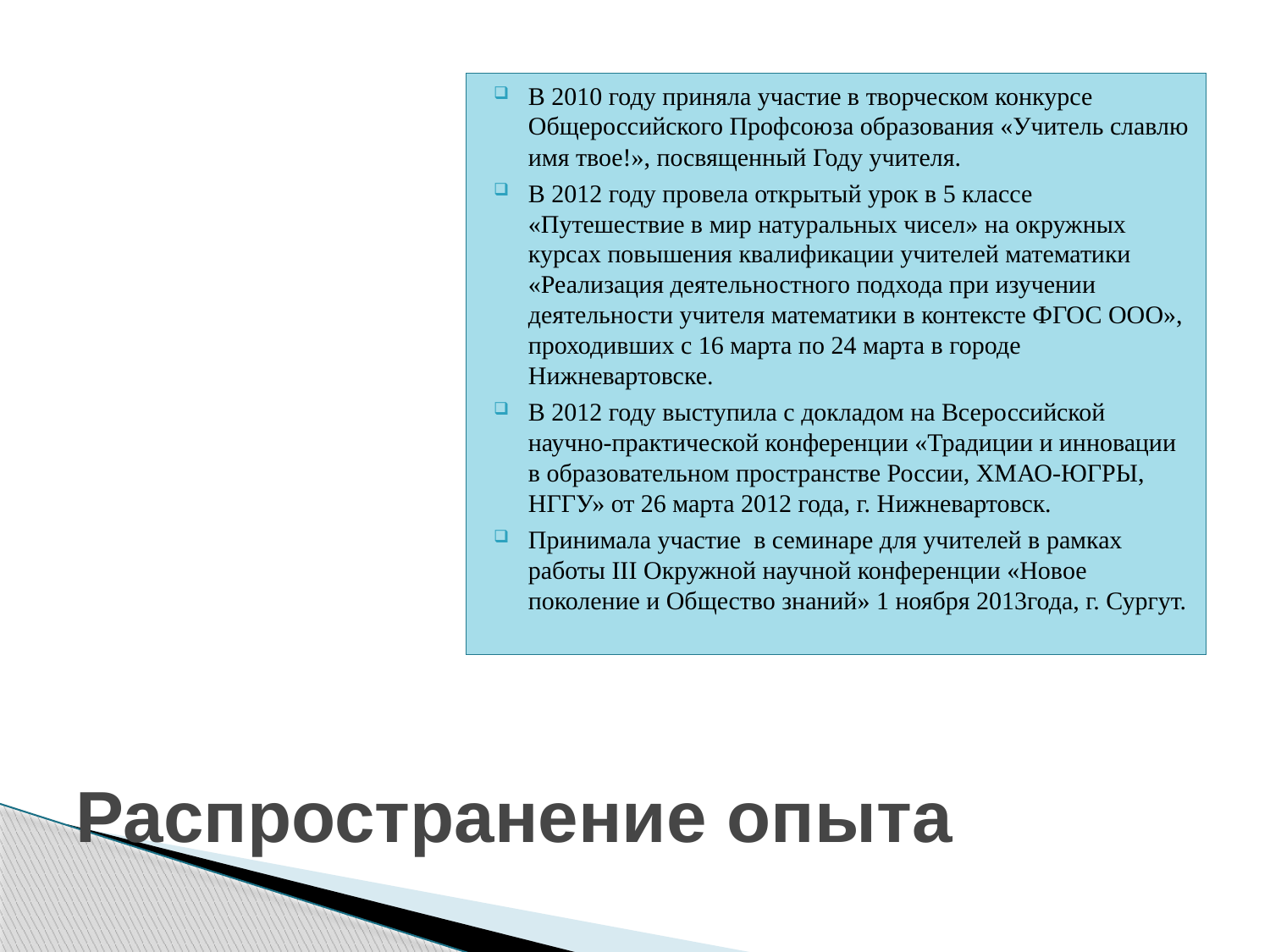

В 2010 году приняла участие в творческом конкурсе Общероссийского Профсоюза образования «Учитель славлю имя твое!», посвященный Году учителя.
В 2012 году провела открытый урок в 5 классе «Путешествие в мир натуральных чисел» на окружных курсах повышения квалификации учителей математики «Реализация деятельностного подхода при изучении деятельности учителя математики в контексте ФГОС ООО», проходивших с 16 марта по 24 марта в городе Нижневартовске.
В 2012 году выступила с докладом на Всероссийской научно-практической конференции «Традиции и инновации в образовательном пространстве России, ХМАО-ЮГРЫ, НГГУ» от 26 марта 2012 года, г. Нижневартовск.
Принимала участие  в семинаре для учителей в рамках работы III Окружной научной конференции «Новое поколение и Общество знаний» 1 ноября 2013года, г. Сургут.

# Распространение опыта